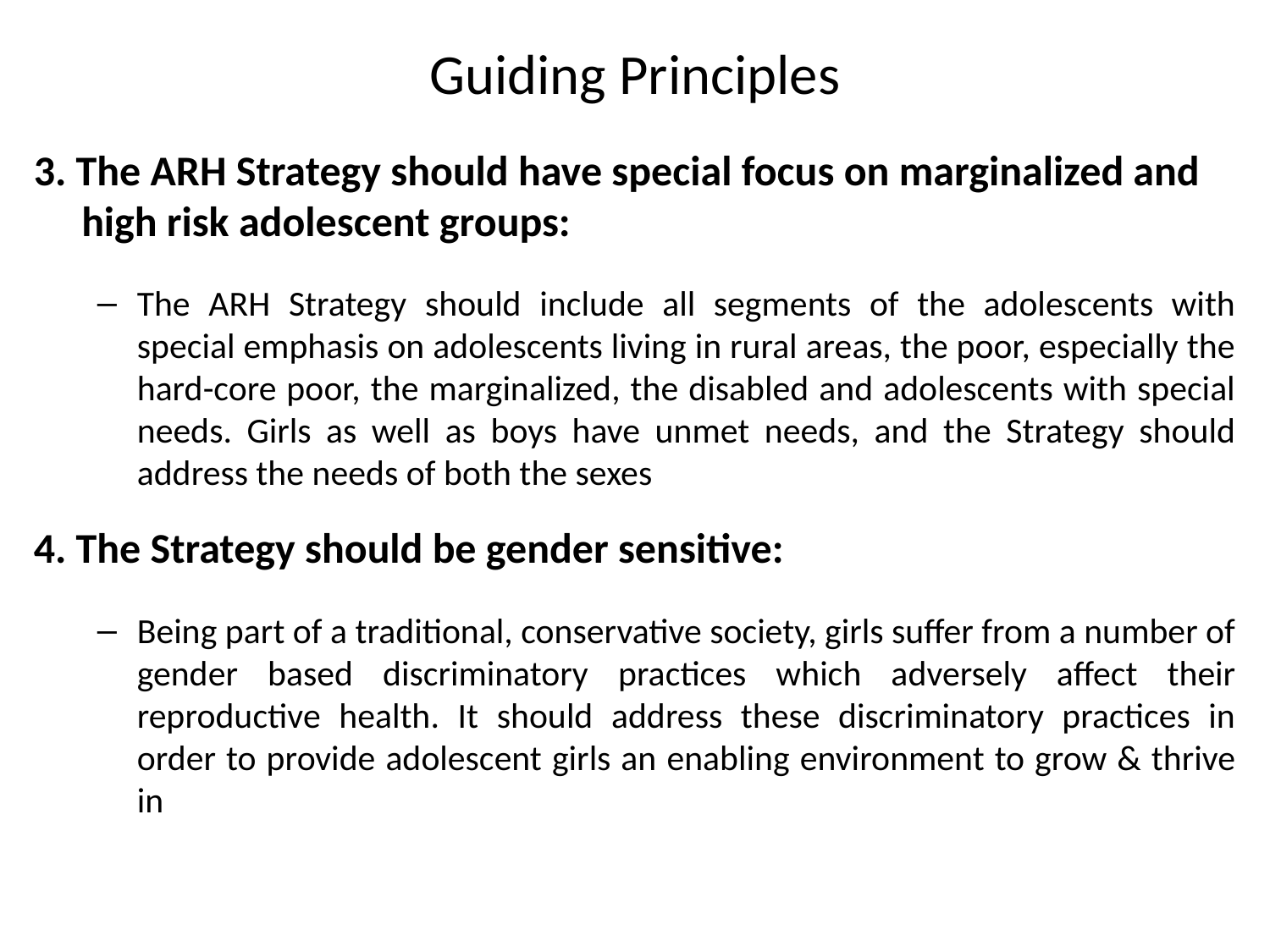

# Guiding Principles
3. The ARH Strategy should have special focus on marginalized and high risk adolescent groups:

The ARH Strategy should include all segments of the adolescents with special emphasis on adolescents living in rural areas, the poor, especially the hard-core poor, the marginalized, the disabled and adolescents with special needs. Girls as well as boys have unmet needs, and the Strategy should address the needs of both the sexes

4. The Strategy should be gender sensitive:

Being part of a traditional, conservative society, girls suffer from a number of gender based discriminatory practices which adversely affect their reproductive health. It should address these discriminatory practices in order to provide adolescent girls an enabling environment to grow & thrive in